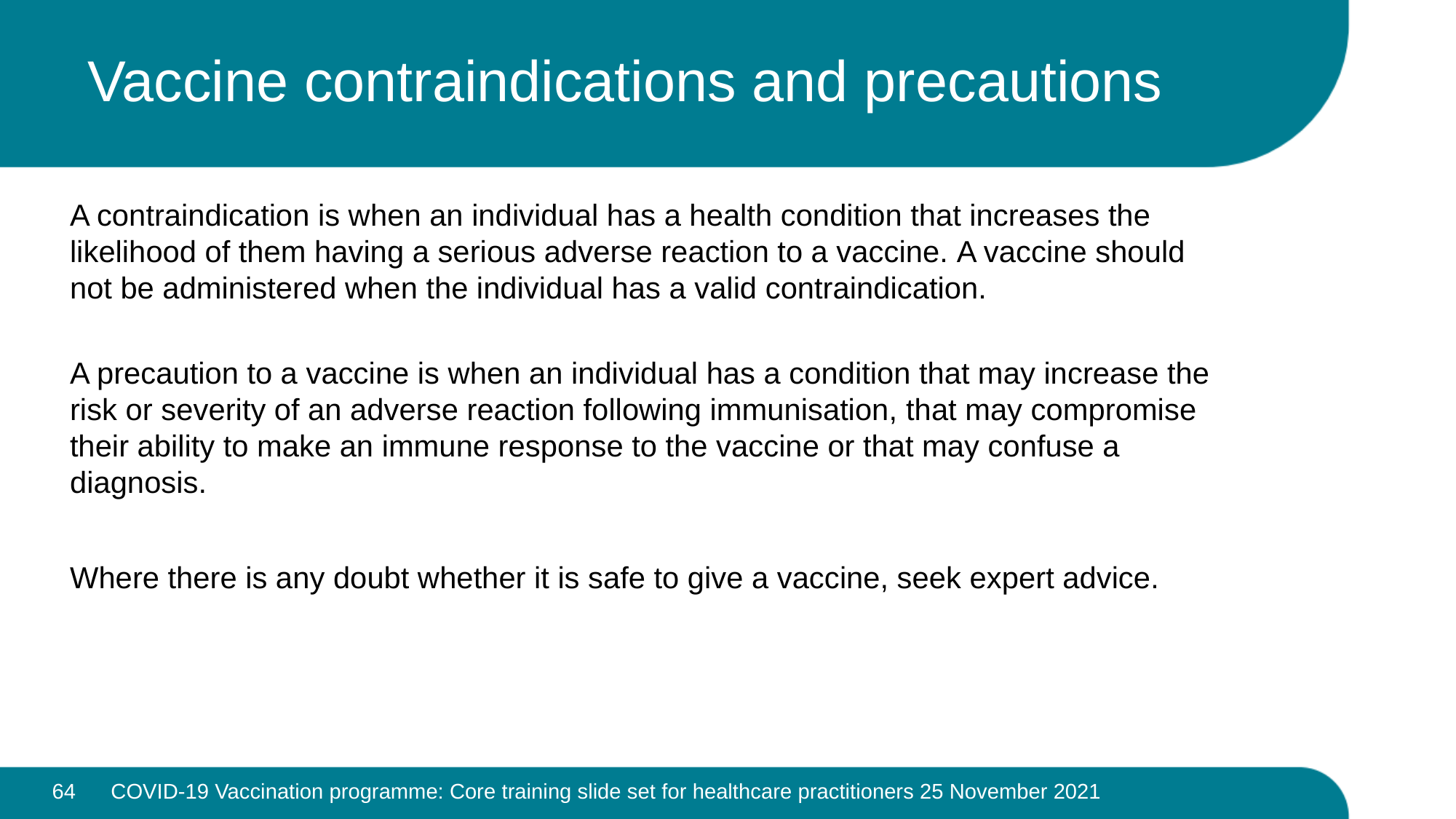

# Vaccine contraindications and precautions
A contraindication is when an individual has a health condition that increases the likelihood of them having a serious adverse reaction to a vaccine. A vaccine should not be administered when the individual has a valid contraindication.

A precaution to a vaccine is when an individual has a condition that may increase the risk or severity of an adverse reaction following immunisation, that may compromise their ability to make an immune response to the vaccine or that may confuse a diagnosis.

Where there is any doubt whether it is safe to give a vaccine, seek expert advice.

64
COVID-19 Vaccination programme: Core training slide set for healthcare practitioners 25 November 2021